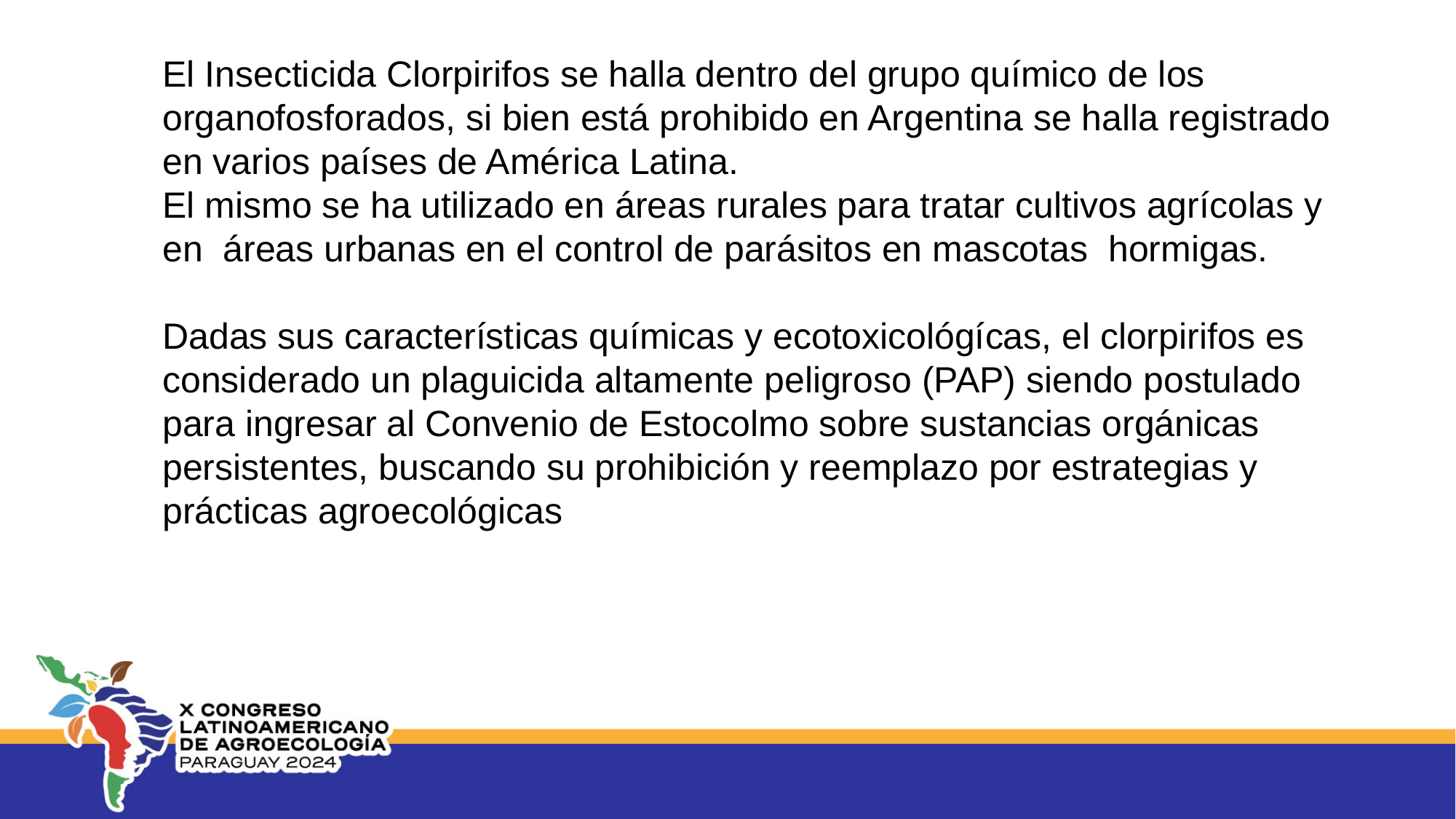

El Insecticida Clorpirifos se halla dentro del grupo químico de los organofosforados, si bien está prohibido en Argentina se halla registrado en varios países de América Latina.
El mismo se ha utilizado en áreas rurales para tratar cultivos agrícolas y en  áreas urbanas en el control de parásitos en mascotas  hormigas.

Dadas sus características químicas y ecotoxicológícas, el clorpirifos es considerado un plaguicida altamente peligroso (PAP) siendo postulado para ingresar al Convenio de Estocolmo sobre sustancias orgánicas persistentes, buscando su prohibición y reemplazo por estrategias y prácticas agroecológicas